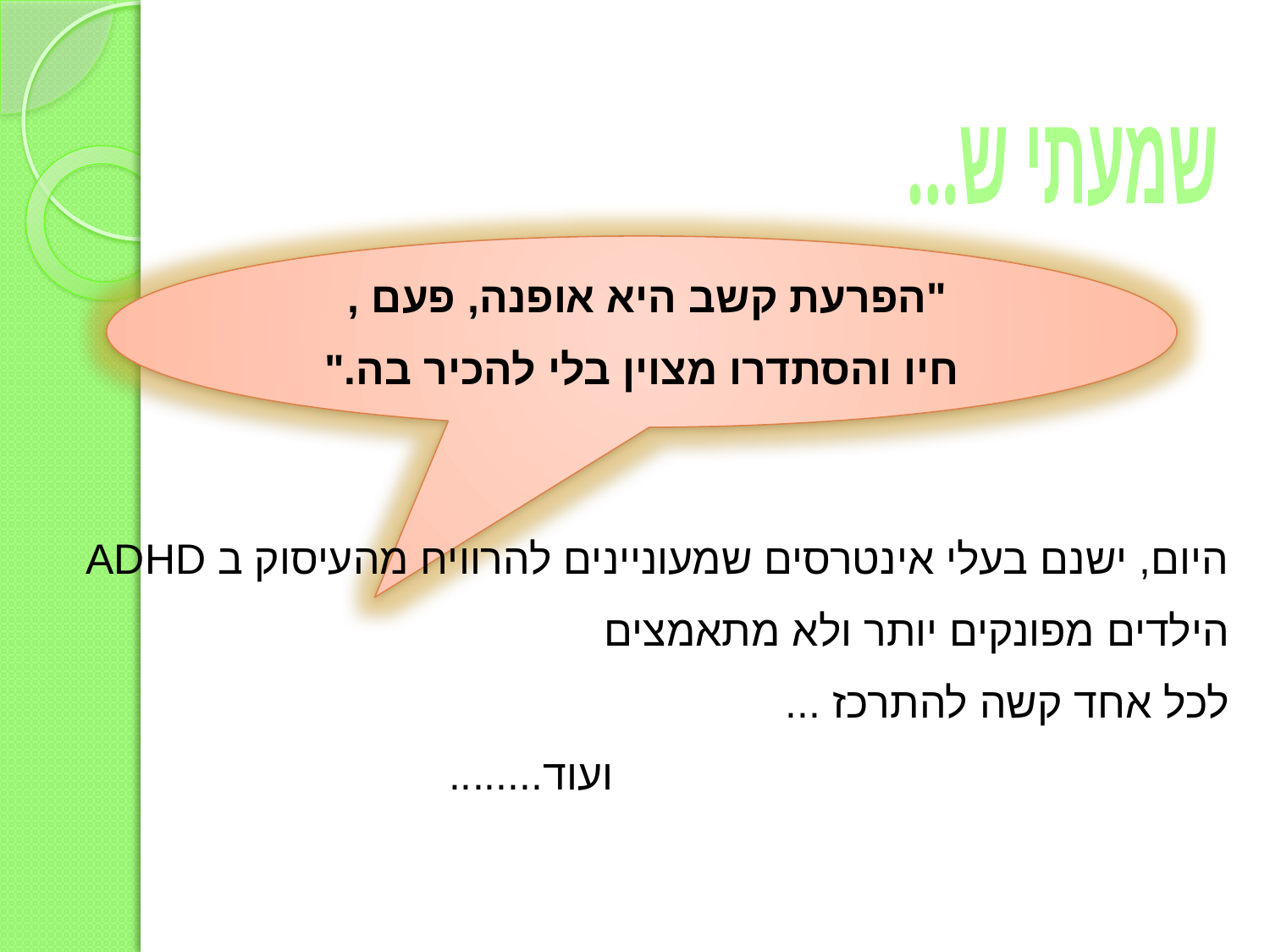

שמעתי ש...
"הפרעת קשב היא אופנה, פעם ,
חיו והסתדרו מצוין בלי להכיר בה."
היום, ישנם בעלי אינטרסים שמעוניינים להרוויח מהעיסוק ב ADHD
הילדים מפונקים יותר ולא מתאמצים
לכל אחד קשה להתרכז ...
                                                    ועוד........